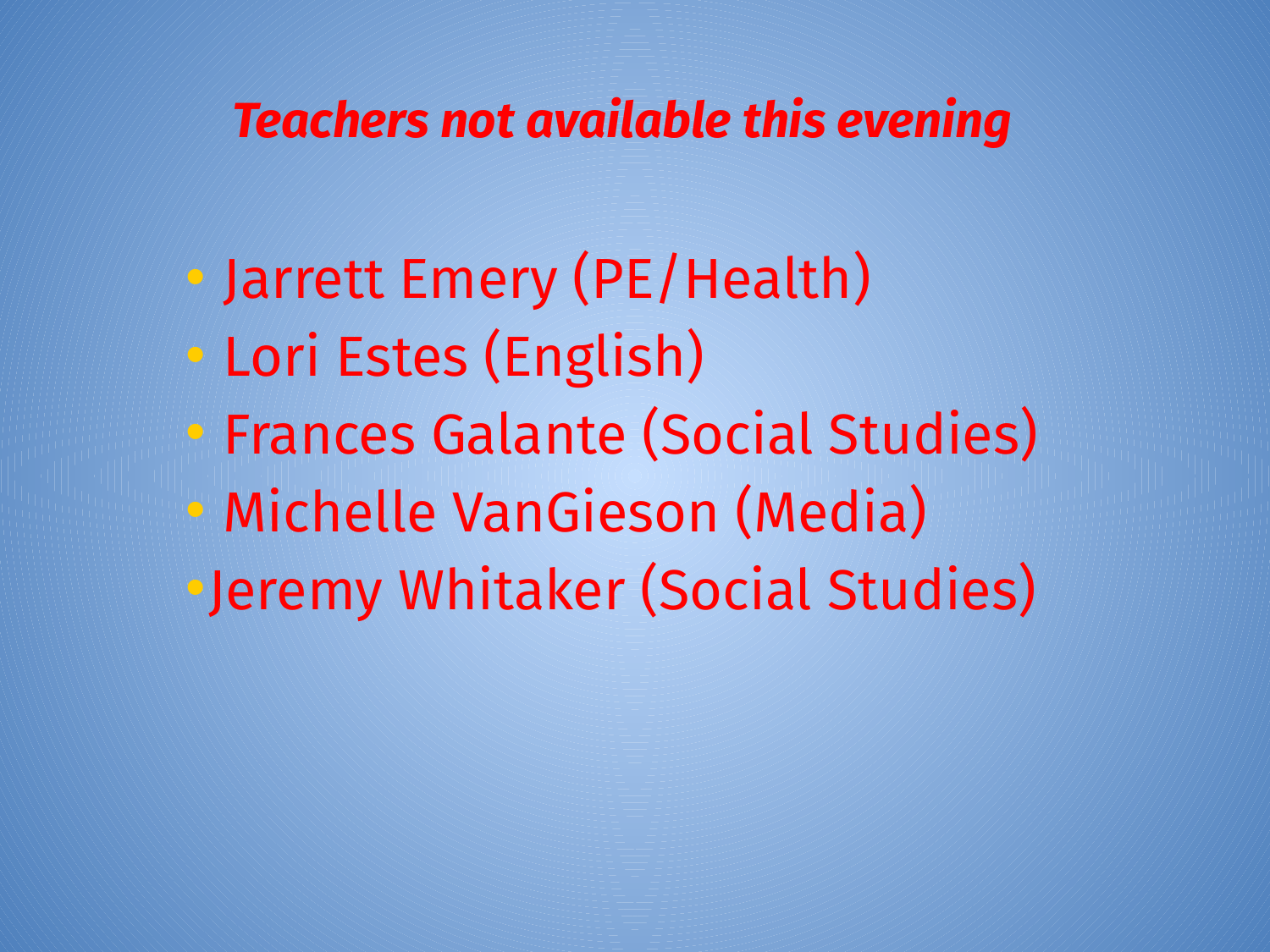

# Teachers not available this evening
 Jarrett Emery (PE/Health)
 Lori Estes (English)
 Frances Galante (Social Studies)
 Michelle VanGieson (Media)
Jeremy Whitaker (Social Studies)